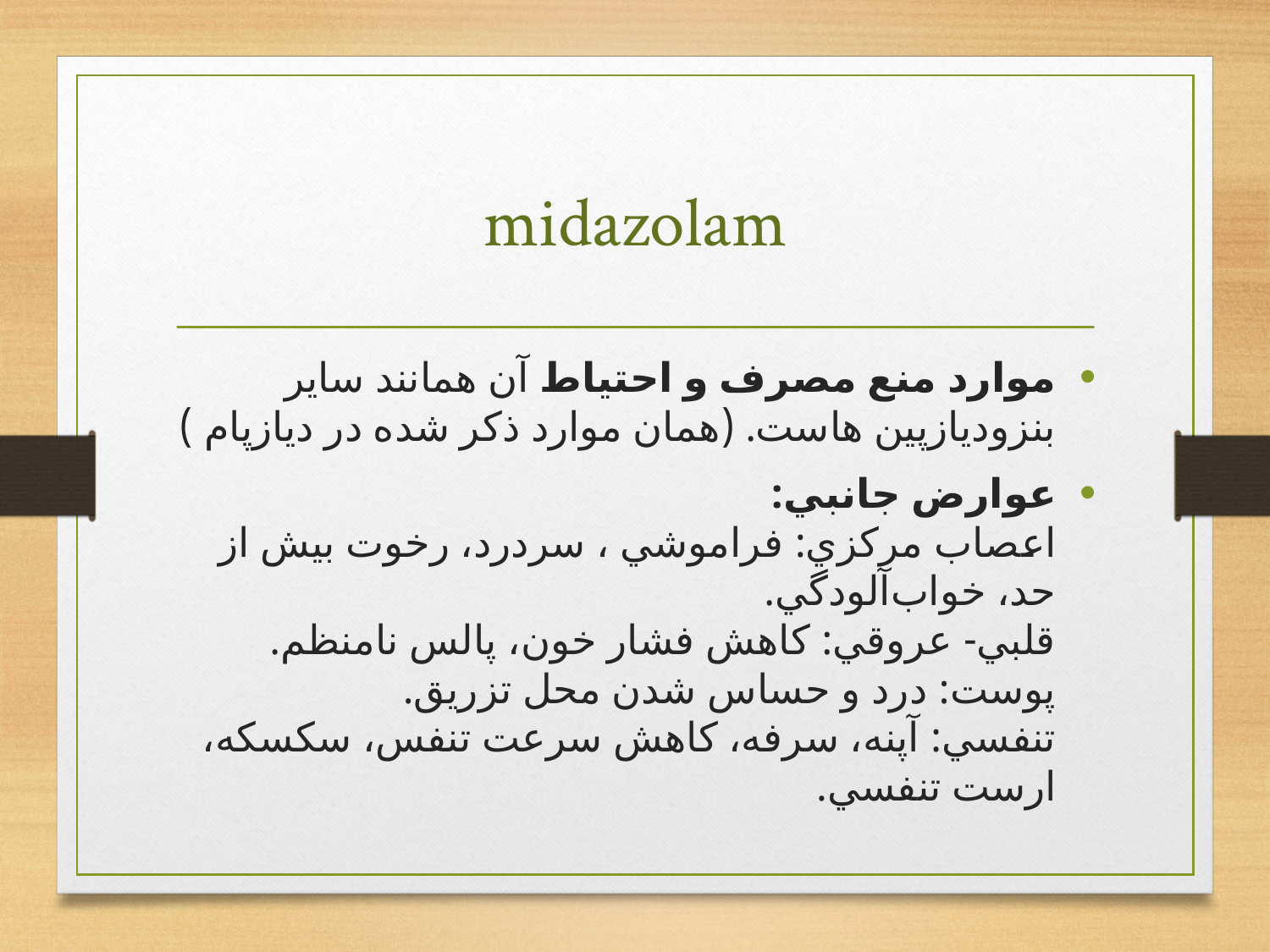

# midazolam
موارد منع مصرف و احتیاط آن همانند سایر بنزودیازپین هاست. (همان موارد ذکر شده در دیازپام )
عوارض جانبي: 
اعصاب مركزي: فراموشي ، سردرد، رخوت بيش از حد، خواب‌آلودگي. 
قلبي- عروقي: کاهش فشار خون، پالس نامنظم. 
پوست: درد و حساس شدن محل تزريق. 
تنفسي: آپنه، سرفه، كاهش سرعت تنفس، سكسكه، ارست تنفسي.